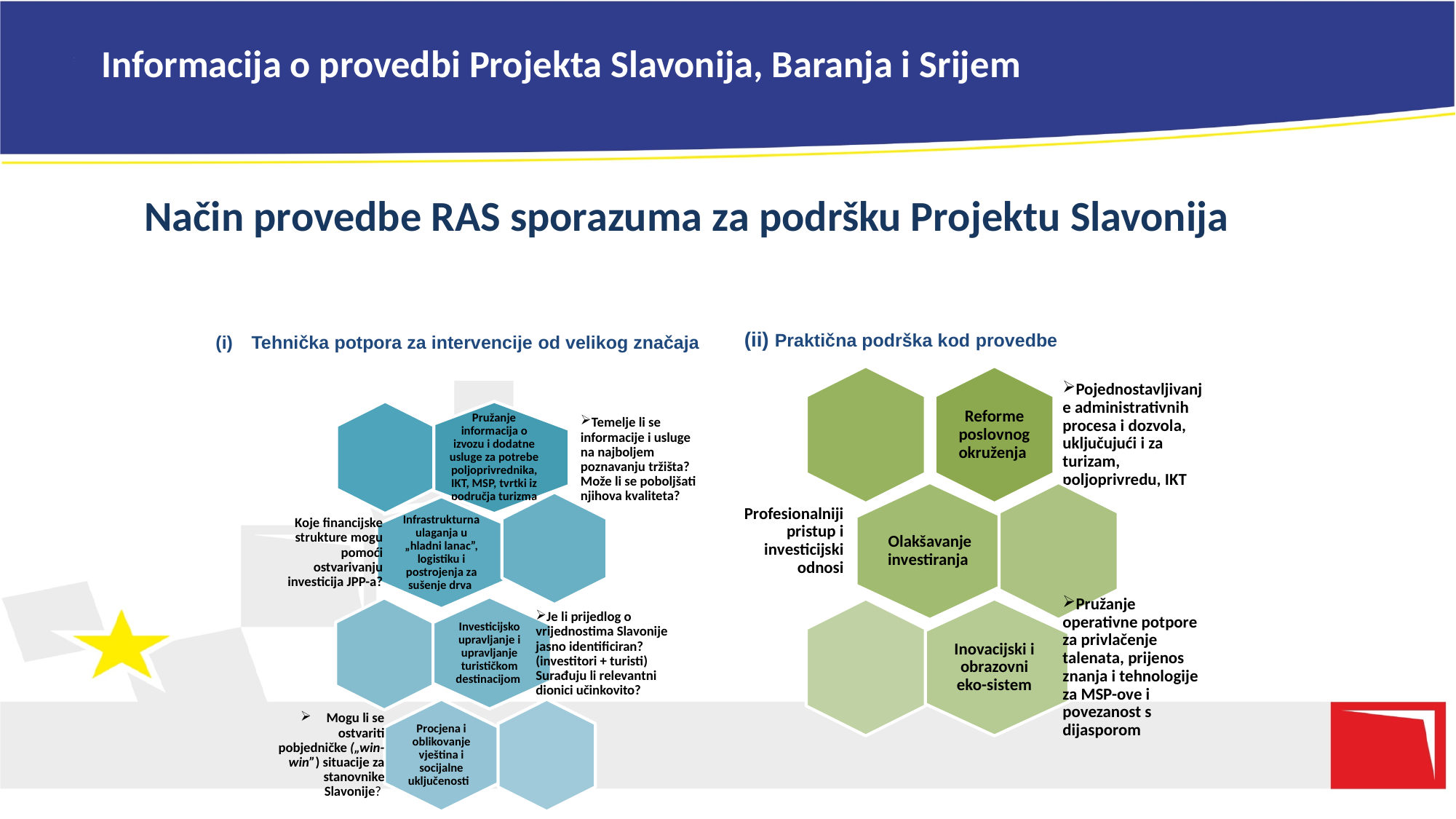

# Informacija o provedbi Projekta Slavonija, Baranja i Srijem
Način provedbe RAS sporazuma za podršku Projektu SlavonijaUloga
Reforme poslovnog okruženja
Pojednostavljivanje administrativnih procesa i dozvola, uključujući i za turizam, poljoprivredu, IKT

Olakšavanje investiranja
Profesionalniji pristup i investicijski odnosi

Inovacijski i obrazovni eko-sistem
Pružanje operativne potpore za privlačenje talenata, prijenos znanja i tehnologije za MSP-ove i povezanost s dijasporom

Tehnička potpora za intervencije od velikog značaja

(ii) Praktična podrška kod provedbe

Pružanje informacija o izvozu i dodatne usluge za potrebe poljoprivrednika, IKT, MSP, tvrtki iz područja turizma
Temelje li se informacije i usluge na najboljem poznavanju tržišta? Može li se poboljšati njihova kvaliteta?

Infrastrukturna ulaganja u „hladni lanac”, logistiku i postrojenja za sušenje drva
Koje financijske strukture mogu pomoći ostvarivanju investicija JPP-a?

Investicijsko upravljanje i upravljanje turističkom destinacijom
Je li prijedlog o vrijednostima Slavonije jasno identificiran? (investitori + turisti) Surađuju li relevantni dionici učinkovito?

Procjena i oblikovanje vještina i socijalne uključenosti
Mogu li se ostvariti pobjedničke („win-win”) situacije za stanovnike Slavonije?